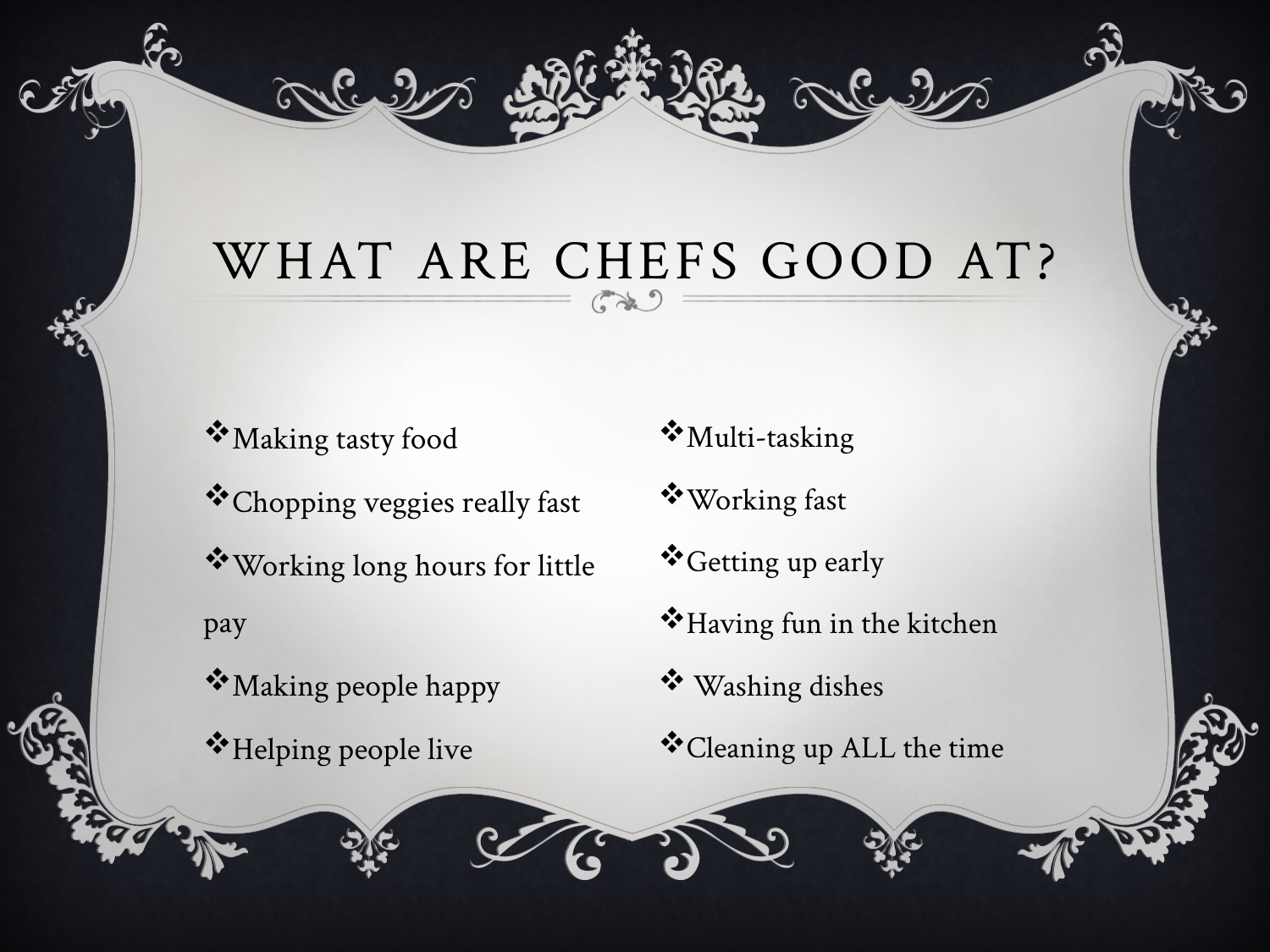

# What are chefs good at?
Making tasty food
Chopping veggies really fast
Working long hours for little pay
Making people happy
Helping people live
Multi-tasking
Working fast
Getting up early
Having fun in the kitchen
 Washing dishes
Cleaning up ALL the time